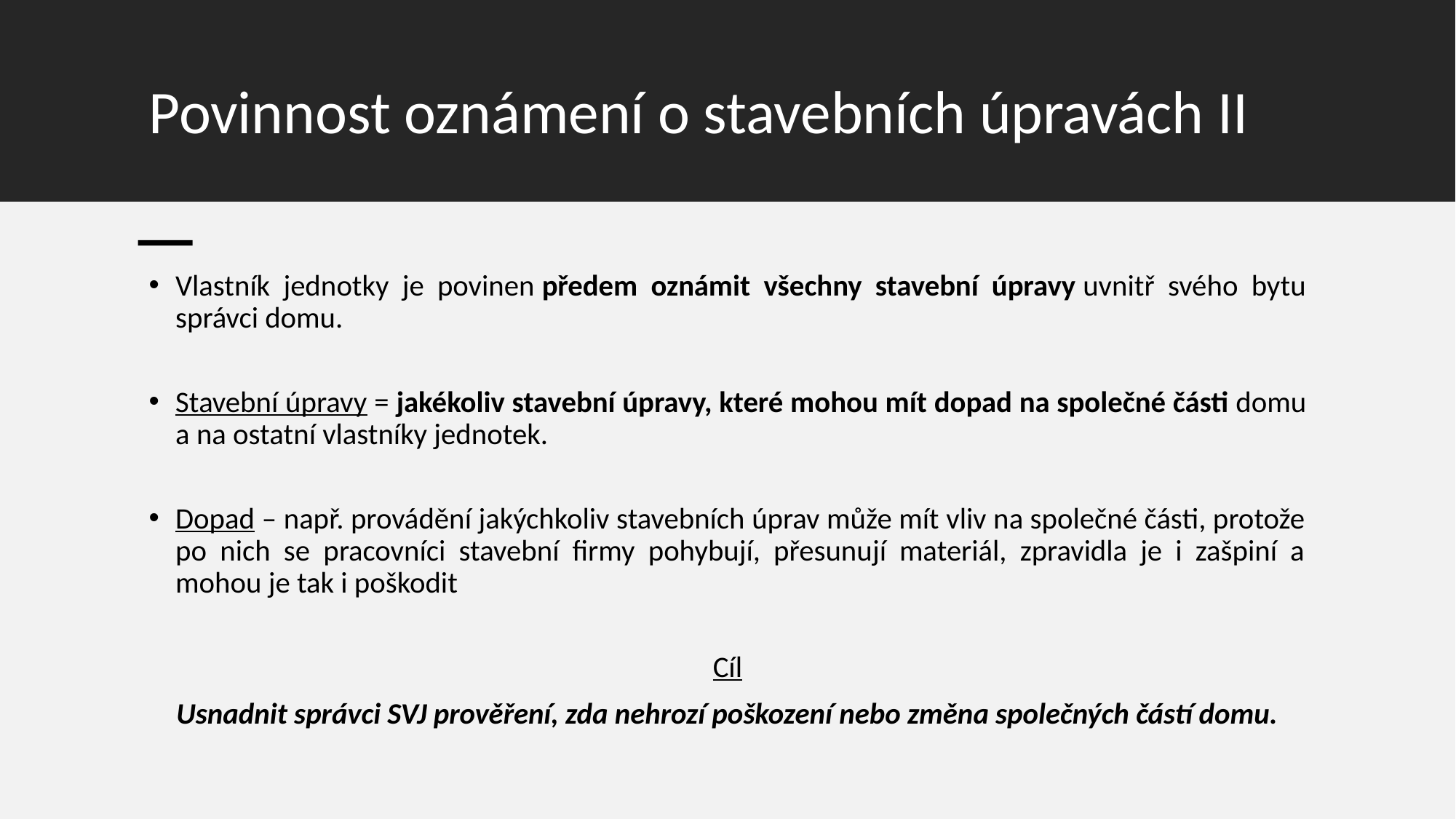

# Povinnost oznámení o stavebních úpravách II

Vlastník jednotky je povinen předem oznámit všechny stavební úpravy uvnitř svého bytu správci domu.

Stavební úpravy = jakékoliv stavební úpravy, které mohou mít dopad na společné části domu a na ostatní vlastníky jednotek.

Dopad – např. provádění jakýchkoliv stavebních úprav může mít vliv na společné části, protože po nich se pracovníci stavební firmy pohybují, přesunují materiál, zpravidla je i zašpiní a mohou je tak i poškodit

Cíl
Usnadnit správci SVJ prověření, zda nehrozí poškození nebo změna společných částí domu.